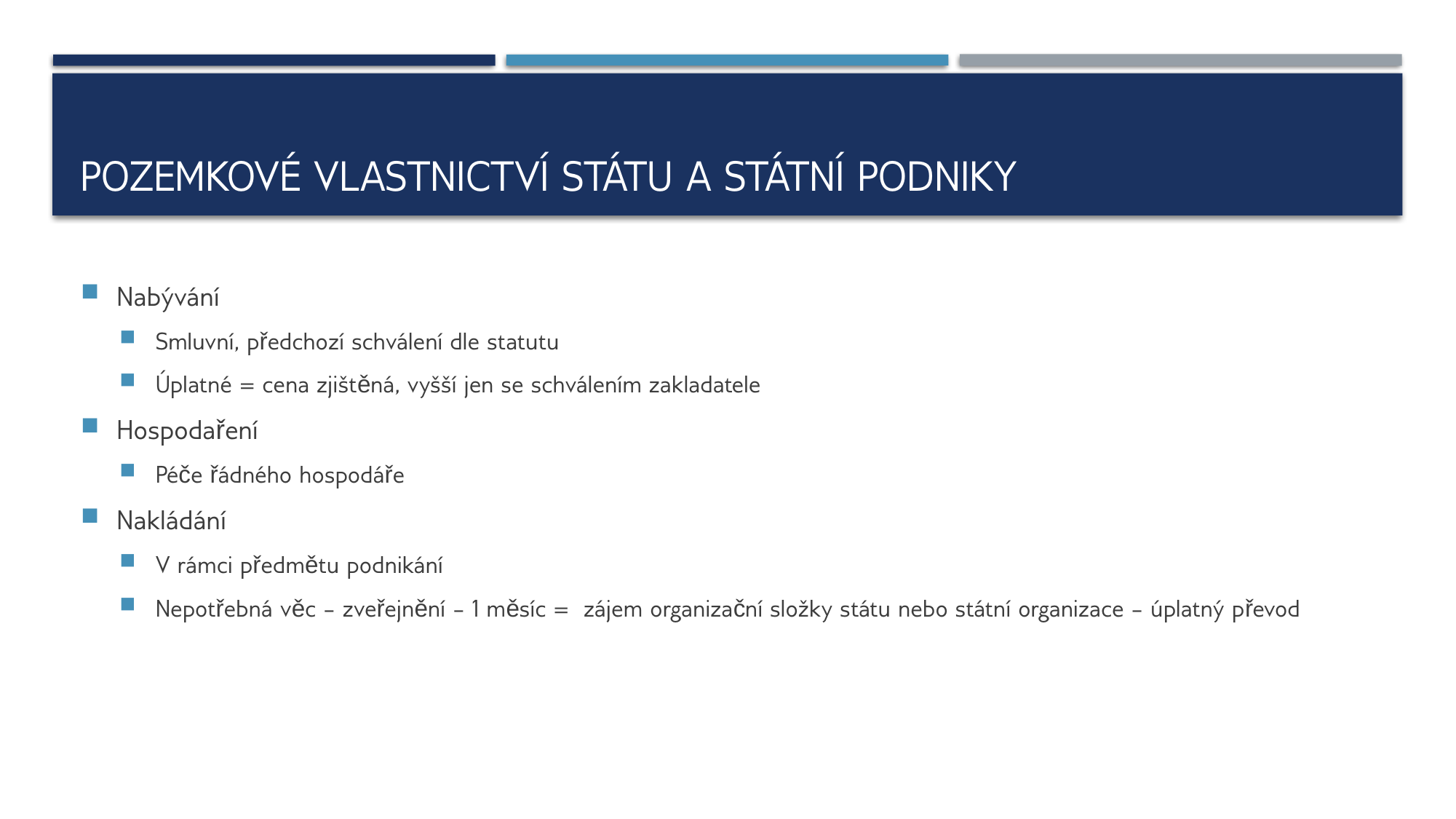

# Pozemkové vlastnictví státu a státní podniky
Nabývání
Smluvní, předchozí schválení dle statutu
Úplatné = cena zjištěná, vyšší jen se schválením zakladatele
Hospodaření
Péče řádného hospodáře
Nakládání
V rámci předmětu podnikání
Nepotřebná věc – zveřejnění – 1 měsíc =  zájem organizační složky státu nebo státní organizace – úplatný převod